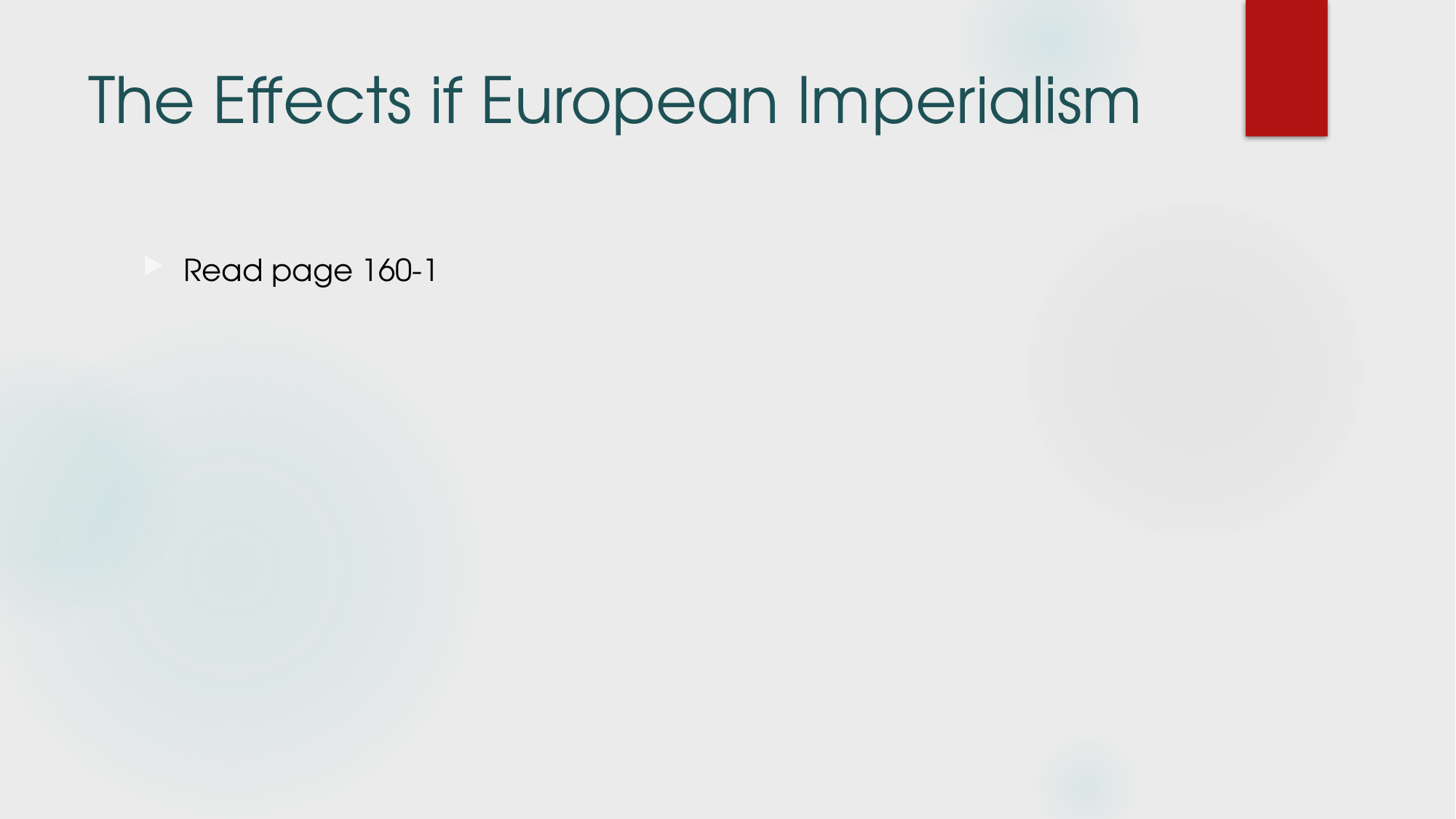

# The Effects if European Imperialism
Read page 160-1